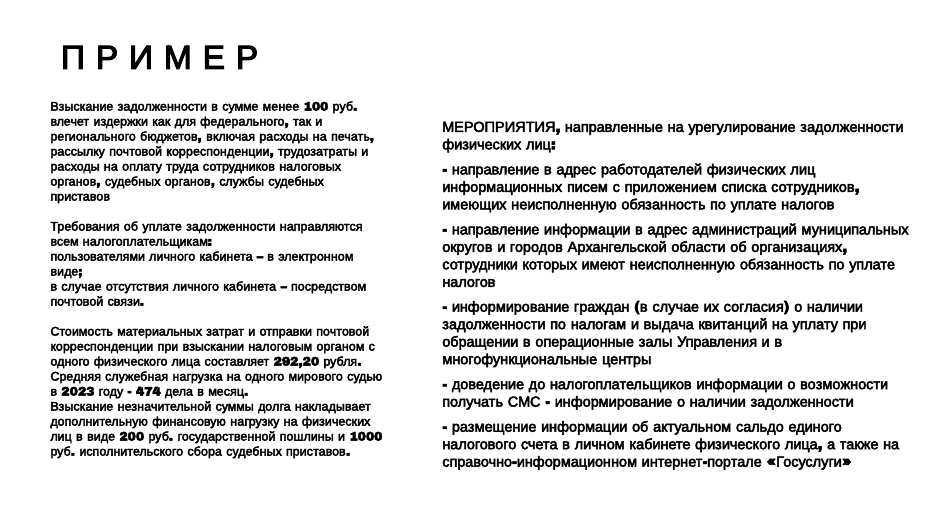

П Р И М Е Р
МЕРОПРИЯТИЯ, направленные на урегулирование задолженности физических лиц:

- направление в адрес работодателей физических лиц информационных писем с приложением списка сотрудников, имеющих неисполненную обязанность по уплате налогов

- направление информации в адрес администраций муниципальных округов и городов Архангельской области об организациях, сотрудники которых имеют неисполненную обязанность по уплате налогов

- информирование граждан (в случае их согласия) о наличии задолженности по налогам и выдача квитанций на уплату при обращении в операционные залы Управления и в многофункциональные центры

- доведение до налогоплательщиков информации о возможности получать СМС - информирование о наличии задолженности

- размещение информации об актуальном сальдо единого налогового счета в личном кабинете физического лица, а также на справочно-информационном интернет-портале «Госуслуги»
Взыскание задолженности в сумме менее 100 руб. влечет издержки как для федерального, так и регионального бюджетов, включая расходы на печать, рассылку почтовой корреспонденции, трудозатраты и расходы на оплату труда сотрудников налоговых органов, судебных органов, службы судебных приставов

Требования об уплате задолженности направляются всем налогоплательщикам:
пользователями личного кабинета – в электронном виде;
в случае отсутствия личного кабинета – посредством почтовой связи.

Стоимость материальных затрат и отправки почтовой корреспонденции при взыскании налоговым органом с одного физического лица составляет 292,20 рубля.
Средняя служебная нагрузка на одного мирового судью в 2023 году - 474 дела в месяц.
Взыскание незначительной суммы долга накладывает  дополнительную финансовую нагрузку на физических лиц в виде 200 руб. государственной пошлины и 1000 руб. исполнительского сбора судебных приставов.